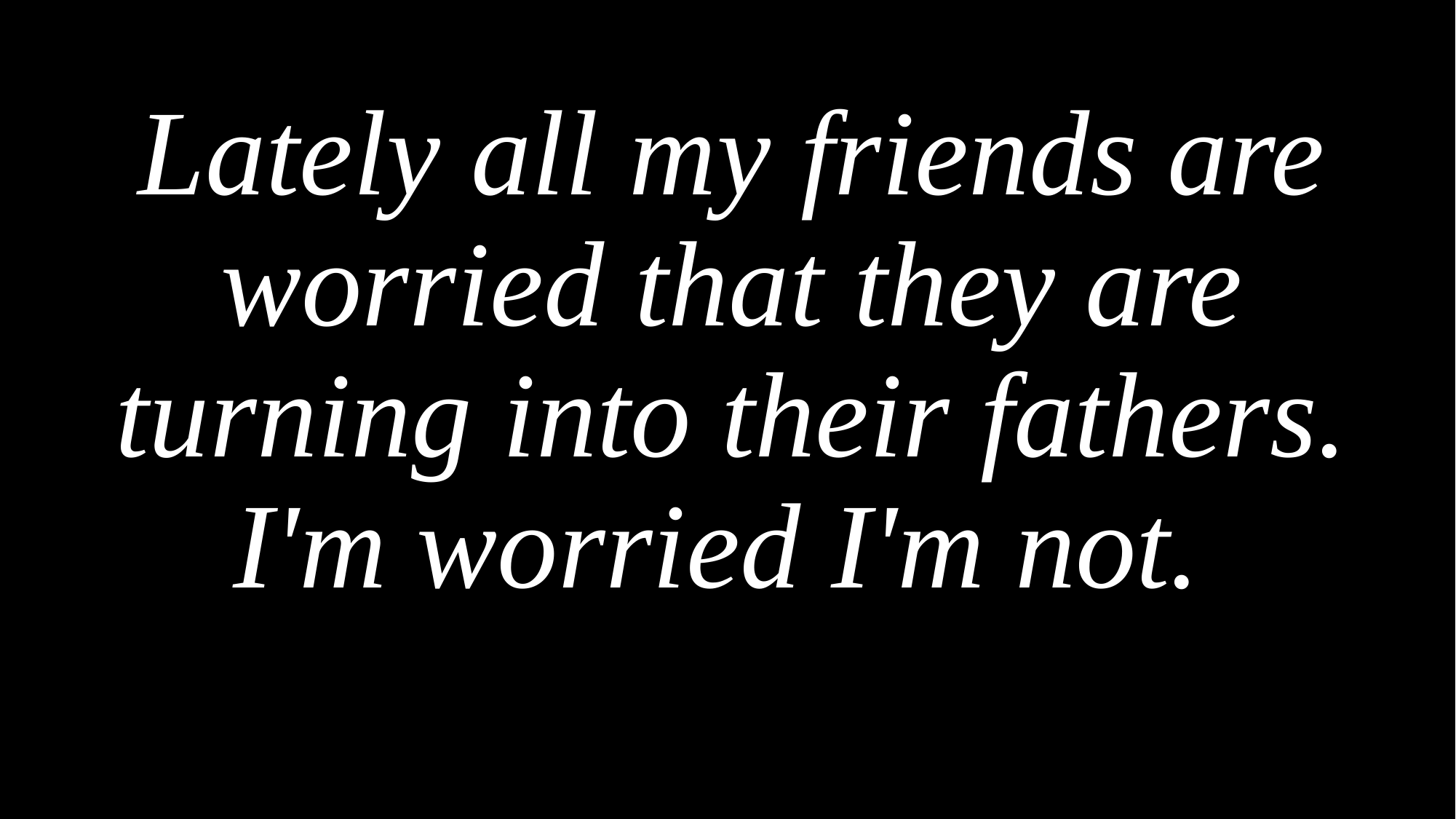

Lately all my friends are worried that they are turning into their fathers. I'm worried I'm not.